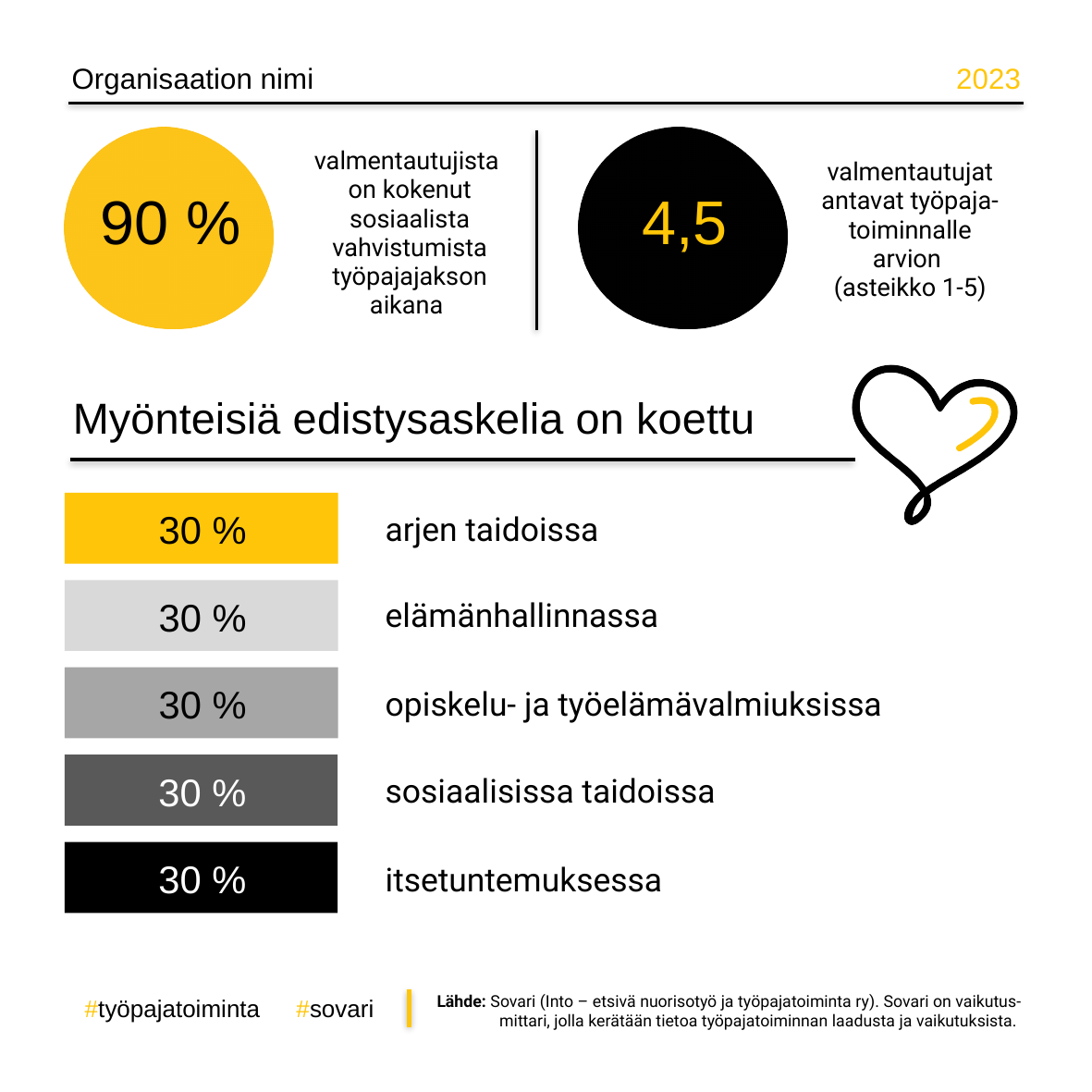

Organisaation nimi
2023
90 %
4,5
30 %
30 %
30 %
30 %
30 %